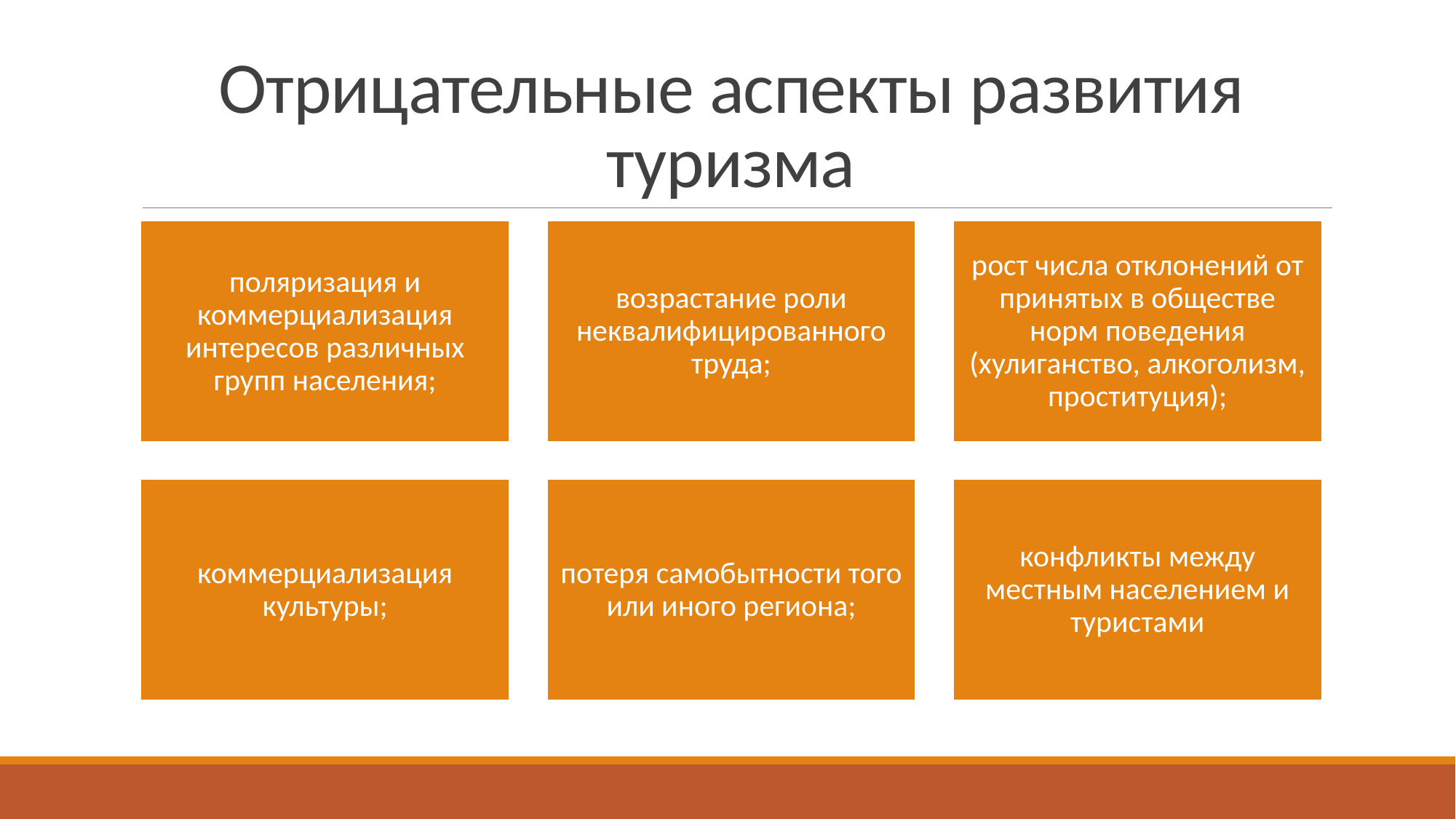

# Отрицательные аспекты развития туризма
поляризация и коммерциализация интересов различных групп населения;
возрастание роли неквалифицированного труда;
рост числа отклонений от принятых в обществе норм поведения (хулиганство, алкоголизм, проституция);
коммерциализация культуры;
потеря самобытности того или иного региона;
конфликты между местным населением и туристами